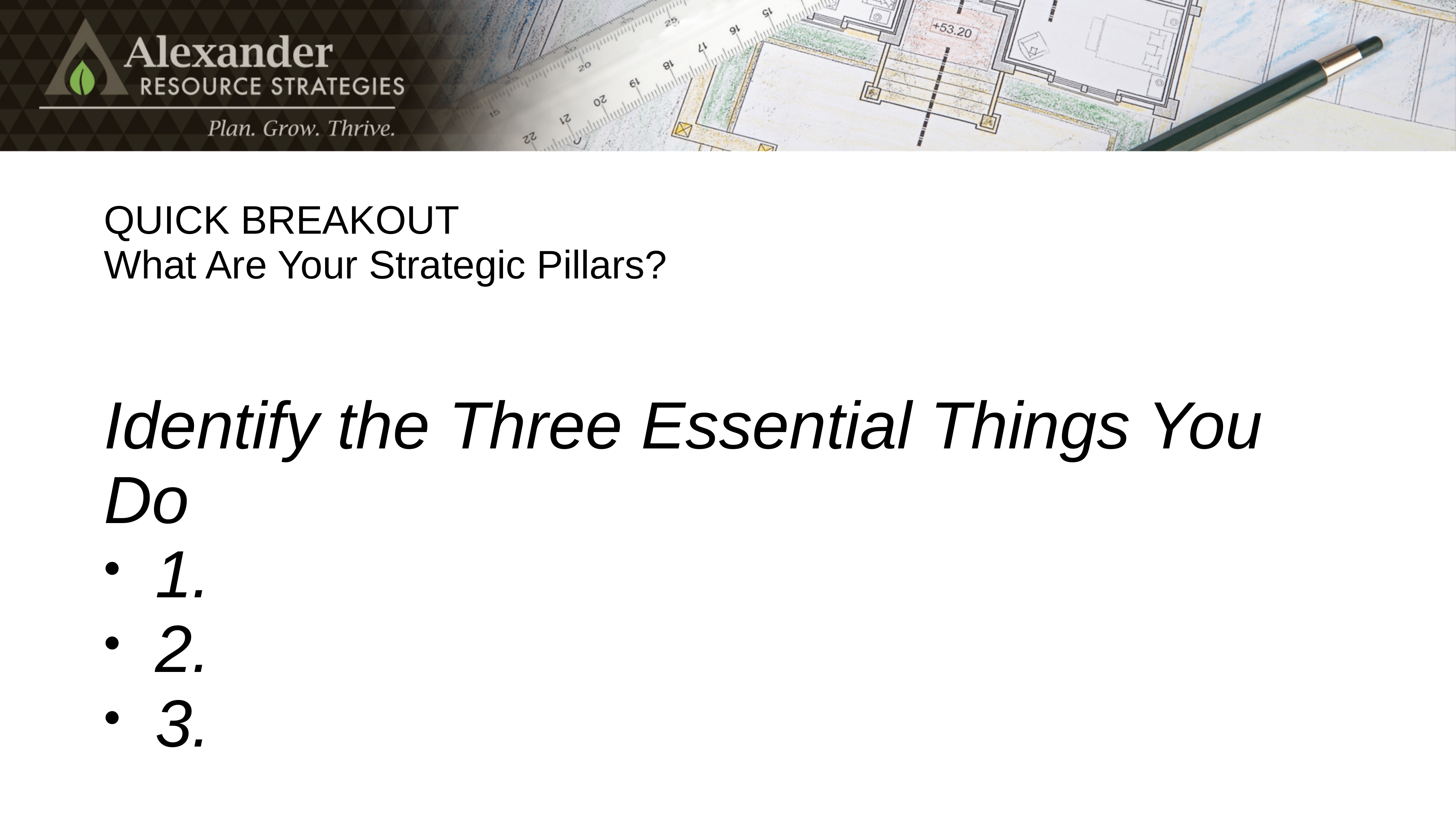

# QUICK BREAKOUT What Are Your Strategic Pillars?
Identify the Three Essential Things You Do
1.
2.
3.